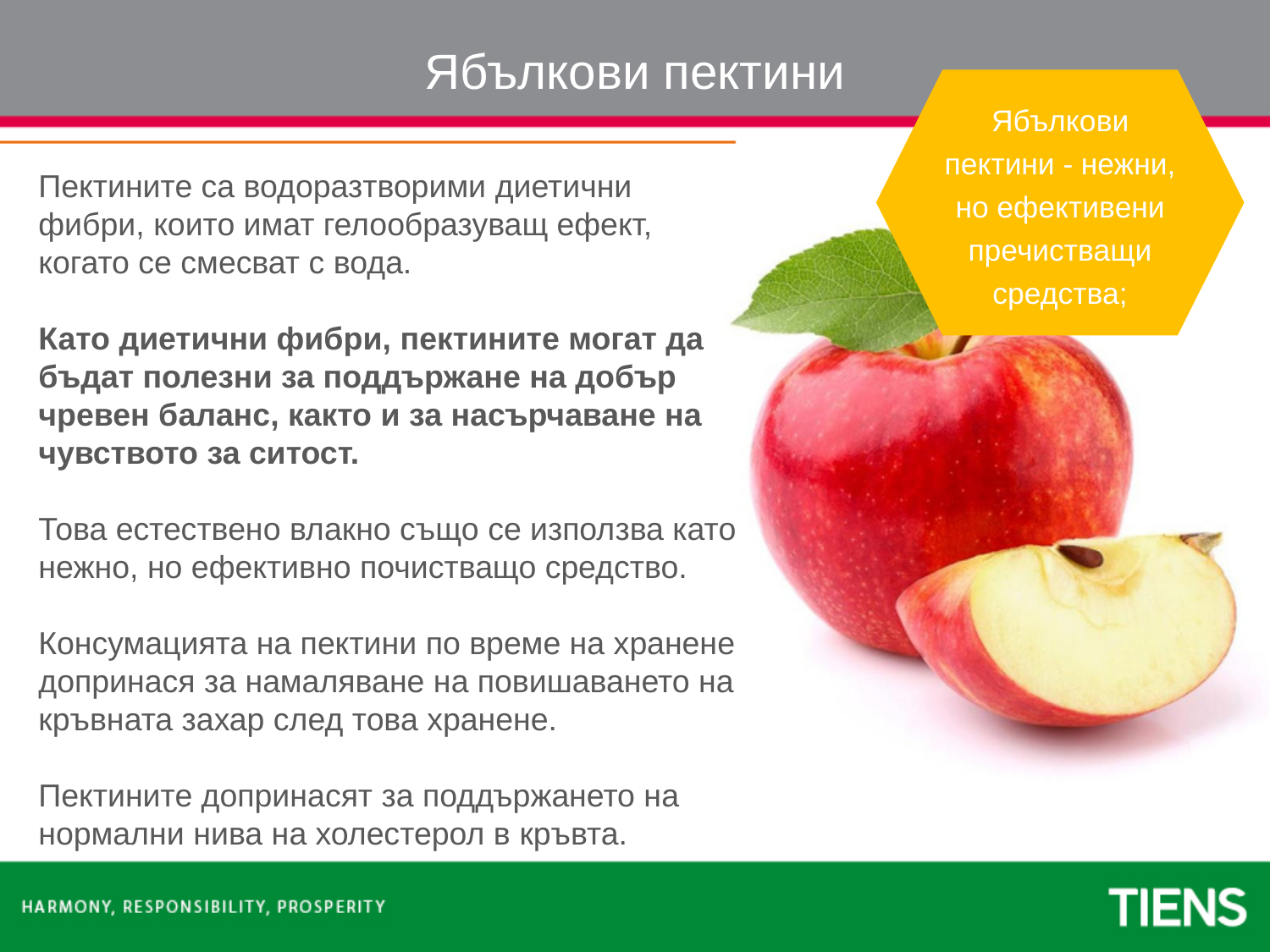

Ябълкови пектини
Ябълкови пектини - нежни, но ефективени пречистващи средства;
Пектините са водоразтворими диетични фибри, които имат гелообразуващ ефект, когато се смесват с вода.

Като диетични фибри, пектините могат да бъдат полезни за поддържане на добър чревен баланс, както и за насърчаване на чувството за ситост.

Това естествено влакно също се използва като нежно, но ефективно почистващо средство.

Консумацията на пектини по време на хранене допринася за намаляване на повишаването на кръвната захар след това хранене.

Пектините допринасят за поддържането на нормални нива на холестерол в кръвта.